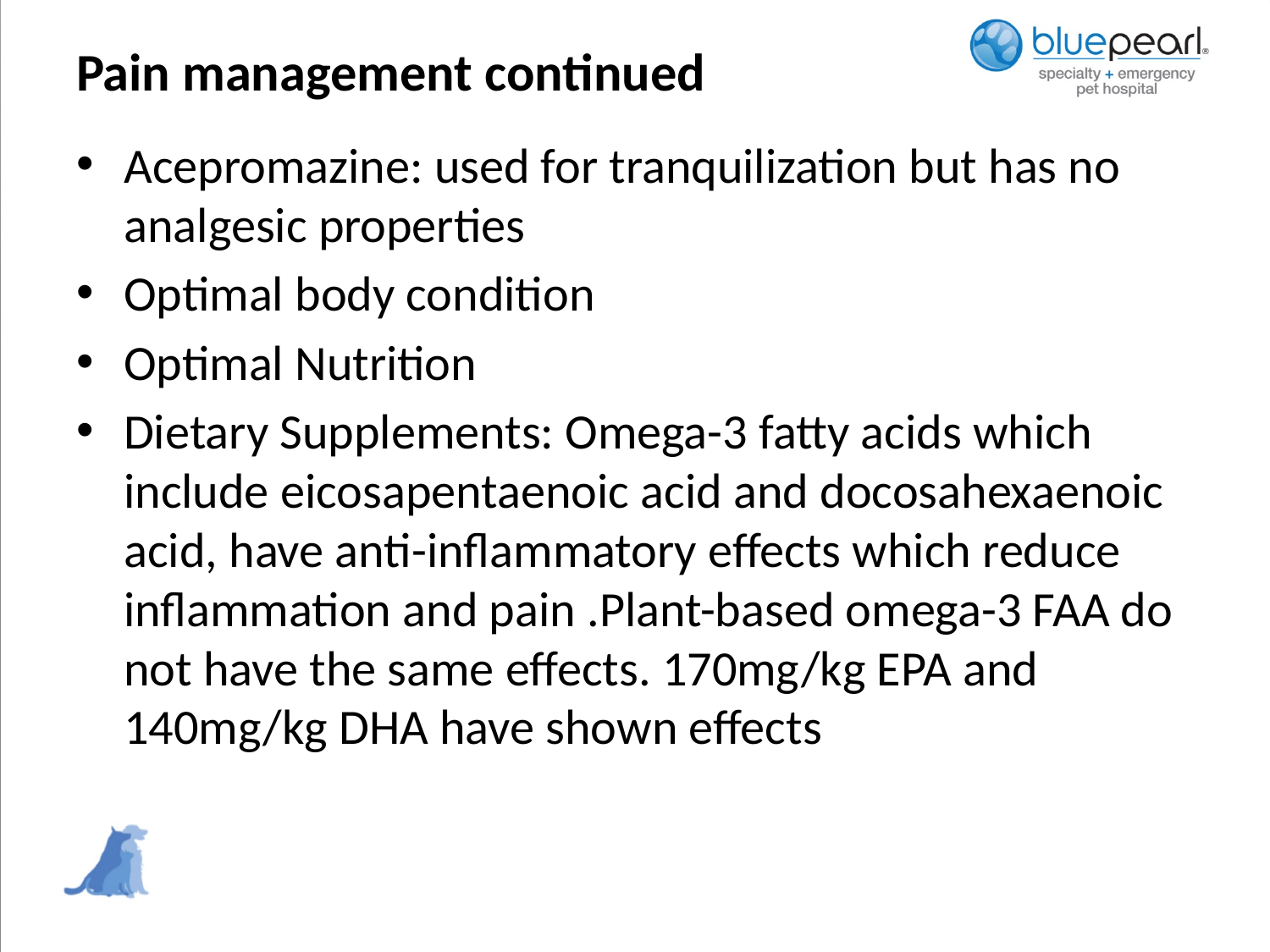

# Pain management continued
Acepromazine: used for tranquilization but has no analgesic properties
Optimal body condition
Optimal Nutrition
Dietary Supplements: Omega-3 fatty acids which include eicosapentaenoic acid and docosahexaenoic acid, have anti-inflammatory effects which reduce inflammation and pain .Plant-based omega-3 FAA do not have the same effects. 170mg/kg EPA and 140mg/kg DHA have shown effects